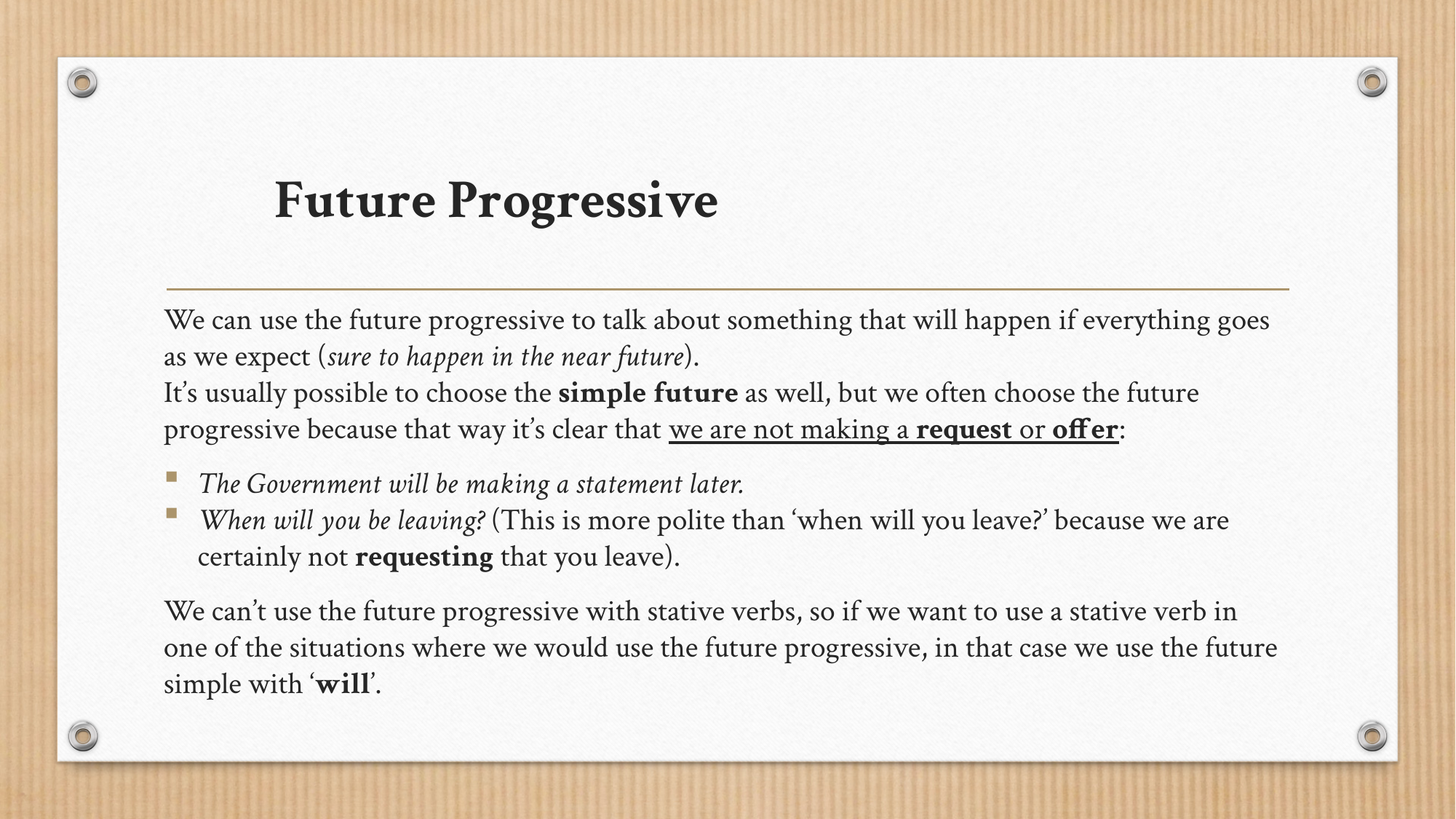

# Future Progressive
We can use the future progressive to talk about something that will happen if everything goes as we expect (sure to happen in the near future).
It’s usually possible to choose the simple future as well, but we often choose the future progressive because that way it’s clear that we are not making a request or offer:

The Government will be making a statement later.
When will you be leaving? (This is more polite than ‘when will you leave?’ because we are certainly not requesting that you leave).

We can’t use the future progressive with stative verbs, so if we want to use a stative verb in one of the situations where we would use the future progressive, in that case we use the future simple with ‘will’.